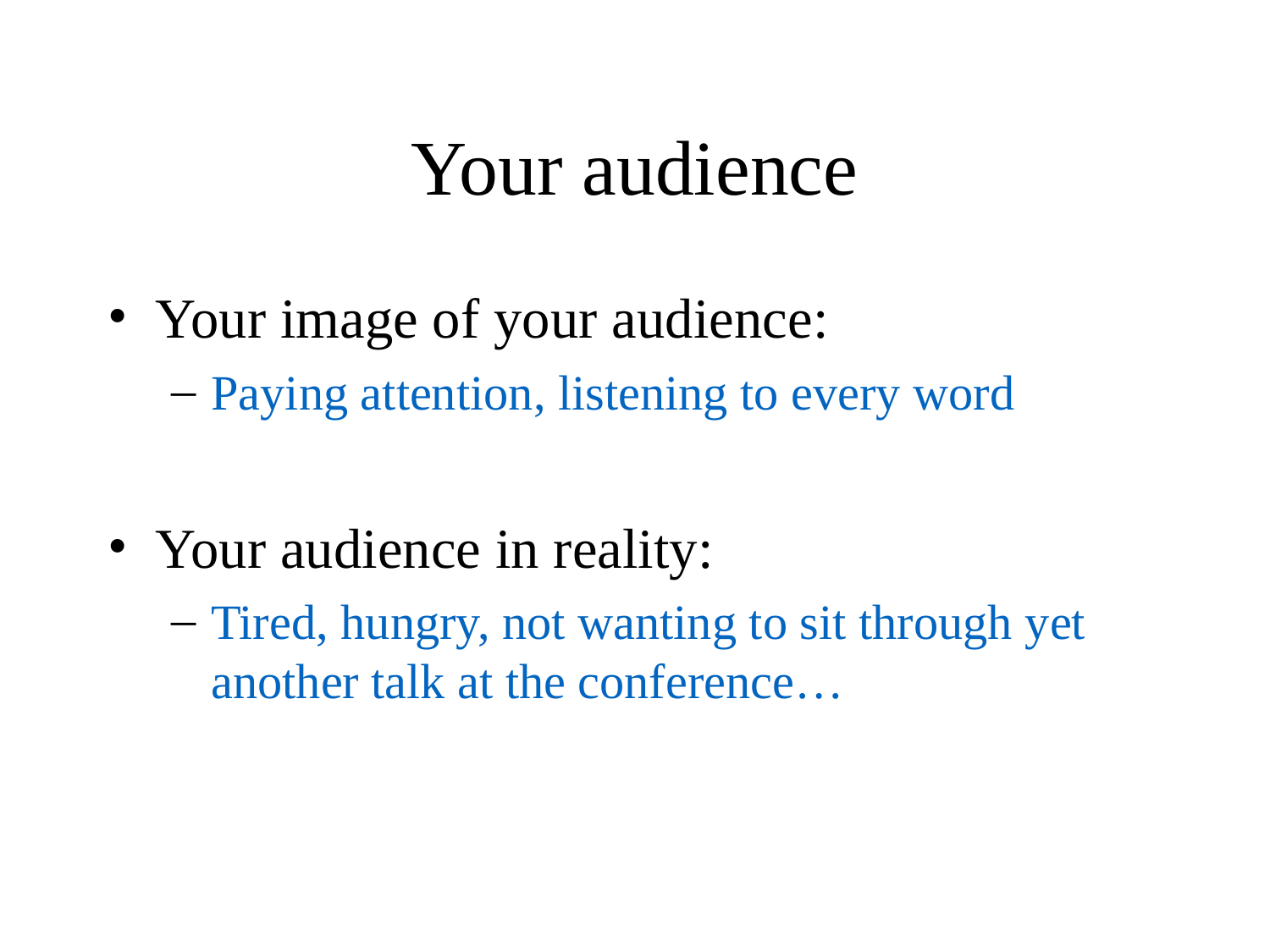

# Your audience
Your image of your audience:
Paying attention, listening to every word

Your audience in reality:
Tired, hungry, not wanting to sit through yet another talk at the conference…